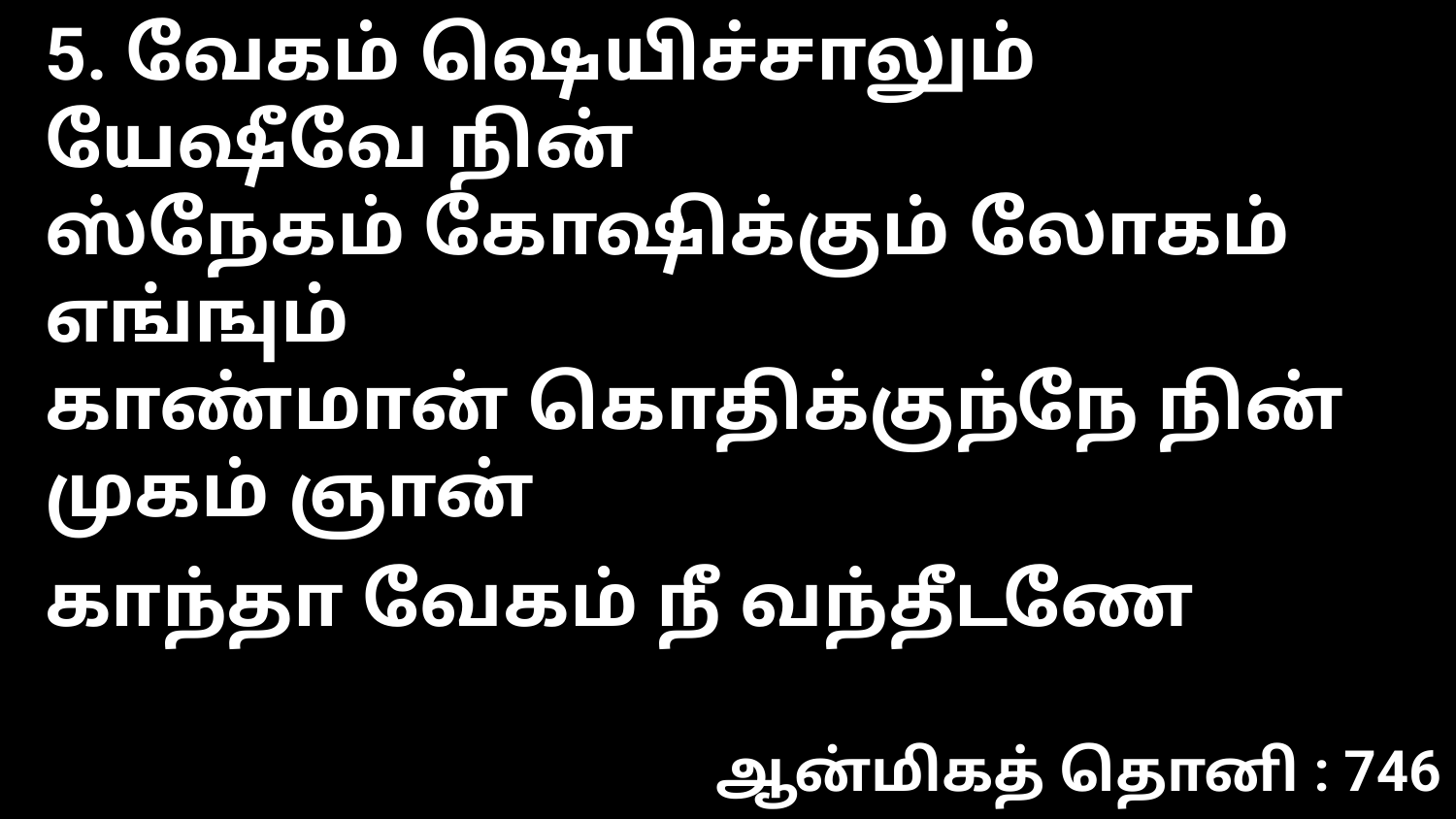

5. வேகம் ஷெயிச்சாலும் யேஷீவே நின்
ஸ்நேகம் கோஷிக்கும் லோகம் எங்ஙும்
காண்மான் கொதிக்குந்நே நின் முகம் ஞான்
காந்தா வேகம் நீ வந்தீடணே
ஆன்மிகத் தொனி : 746